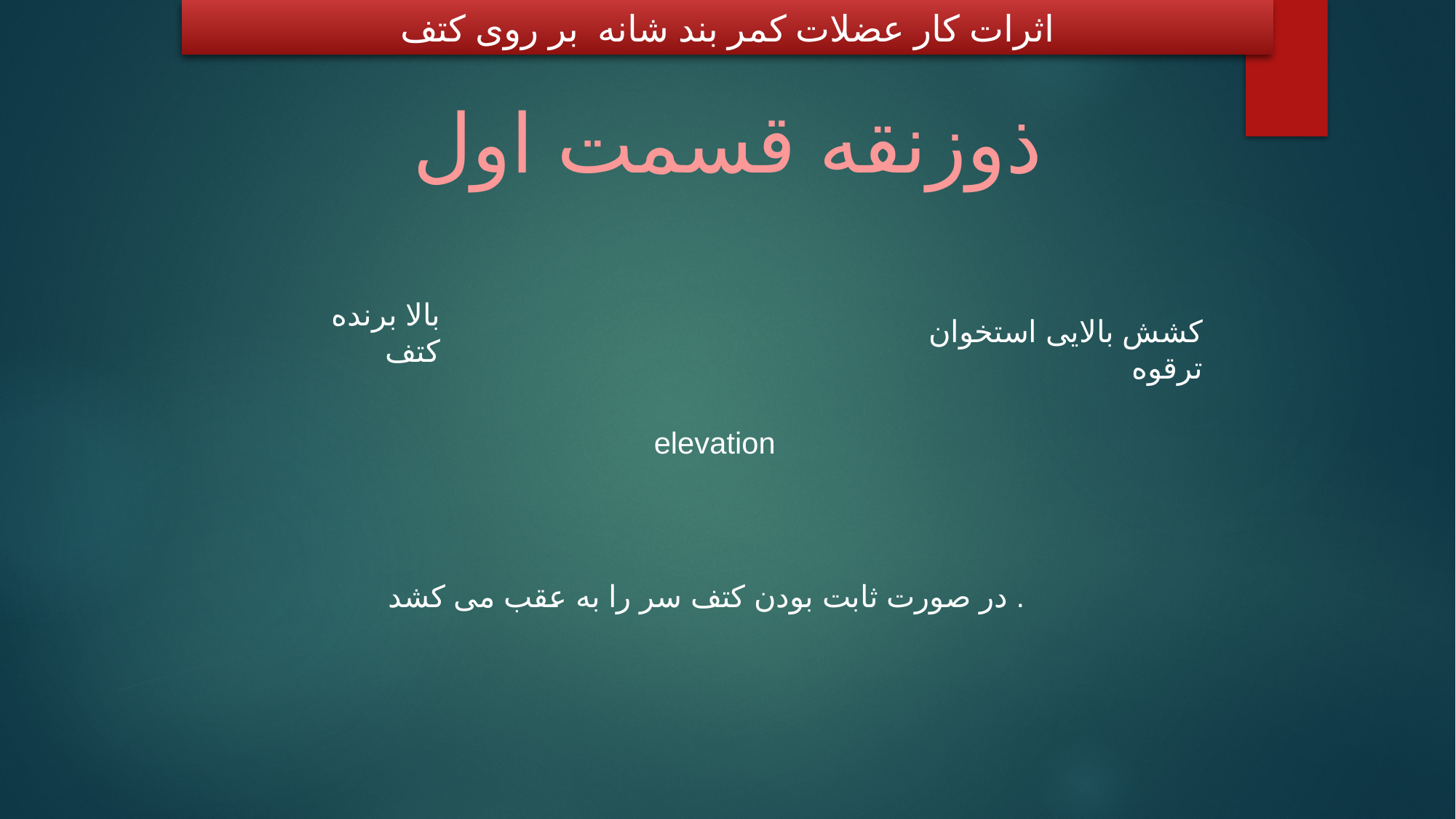

اثرات کار عضلات کمر بند شانه  بر روی کتف
ذوزنقه قسمت اول
بالا برنده کتف
کشش بالایی استخوان ترقوه
elevation
در صورت ثابت بودن کتف سر را به عقب می کشد .